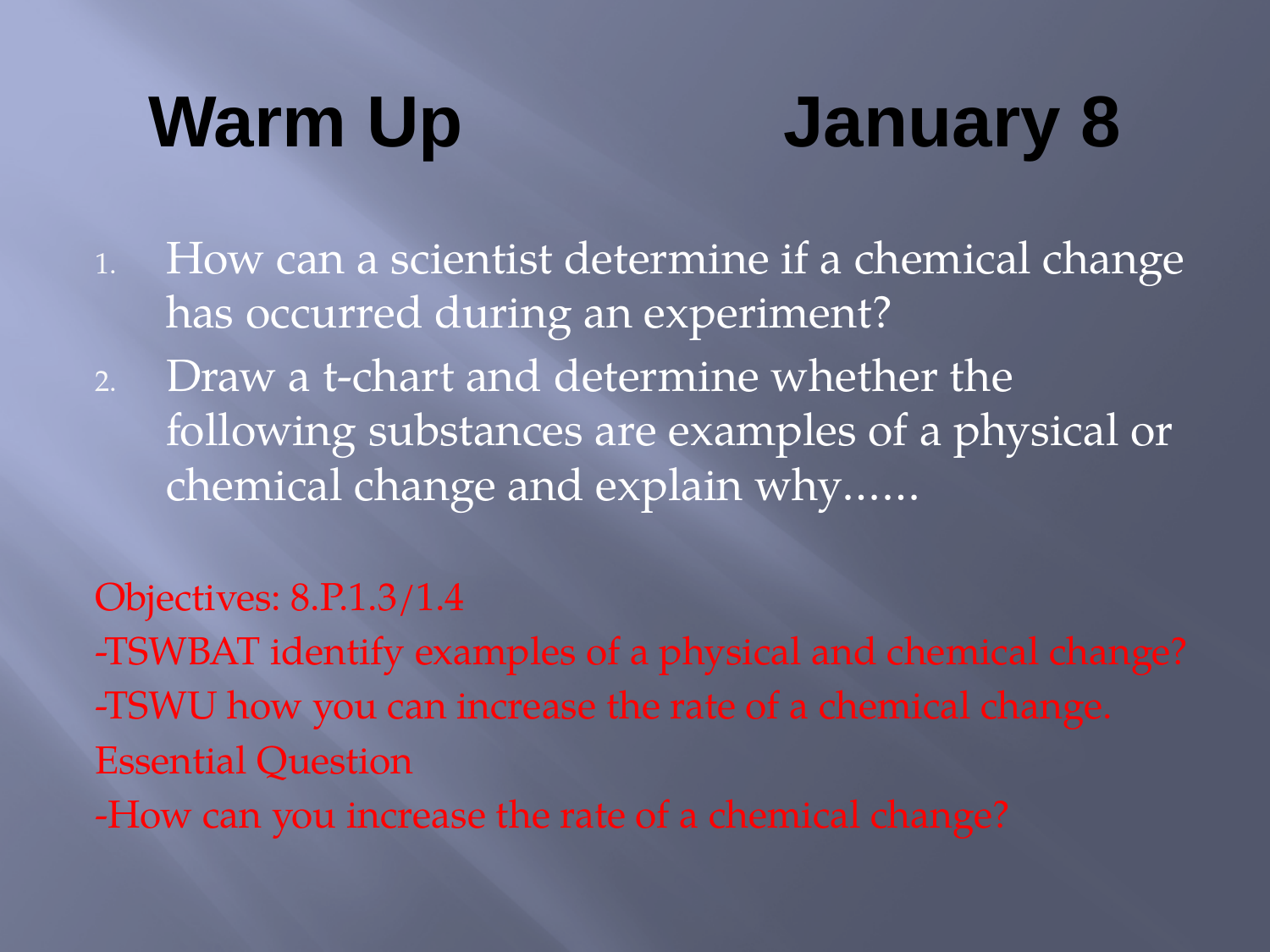

# Warm Up 			January 8
How can a scientist determine if a chemical change has occurred during an experiment?
Draw a t-chart and determine whether the following substances are examples of a physical or chemical change and explain why……

Objectives: 8.P.1.3/1.4
-TSWBAT identify examples of a physical and chemical change?
-TSWU how you can increase the rate of a chemical change.
Essential Question
-How can you increase the rate of a chemical change?